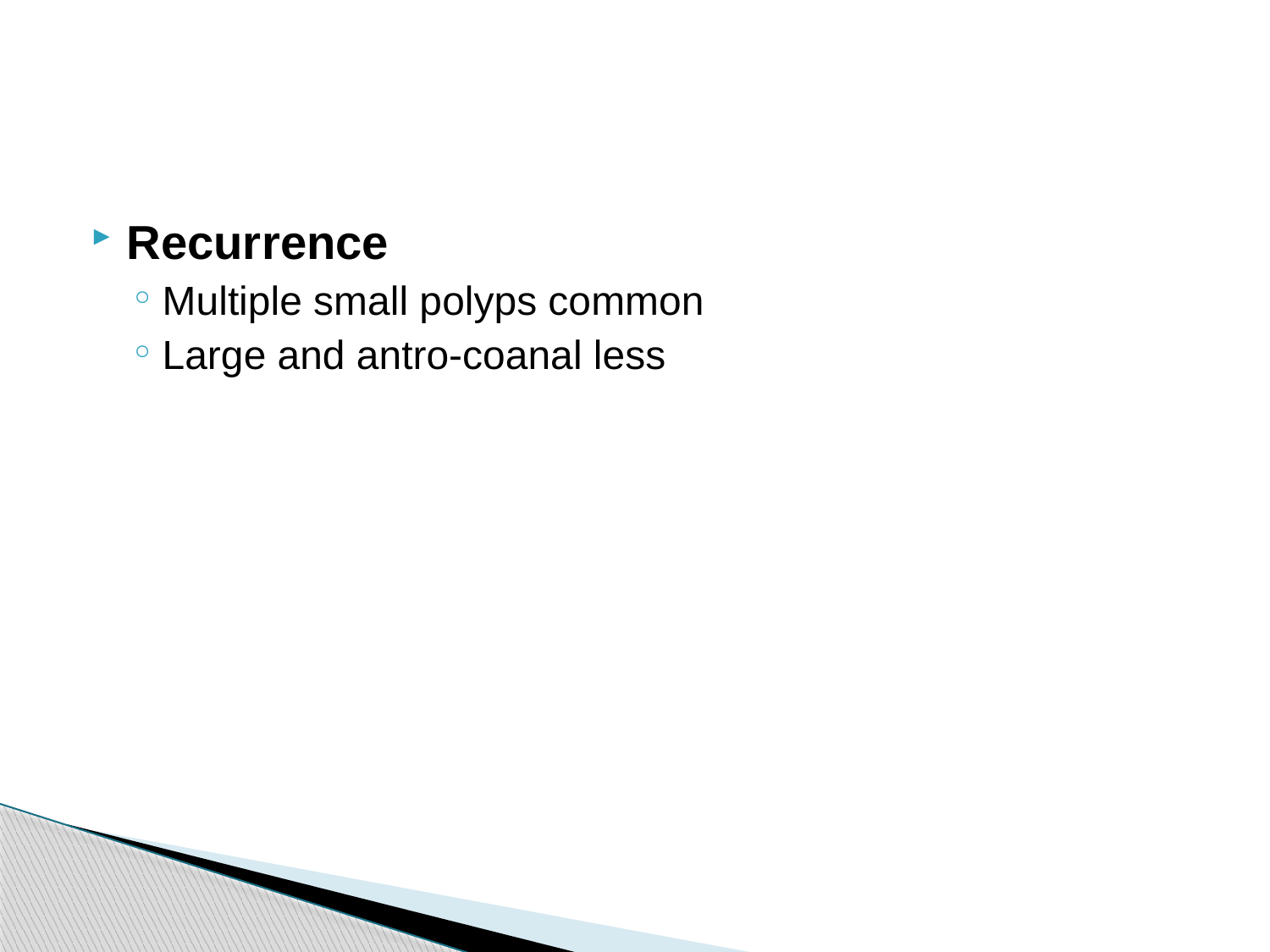

#
Recurrence
Multiple small polyps common
Large and antro-coanal less